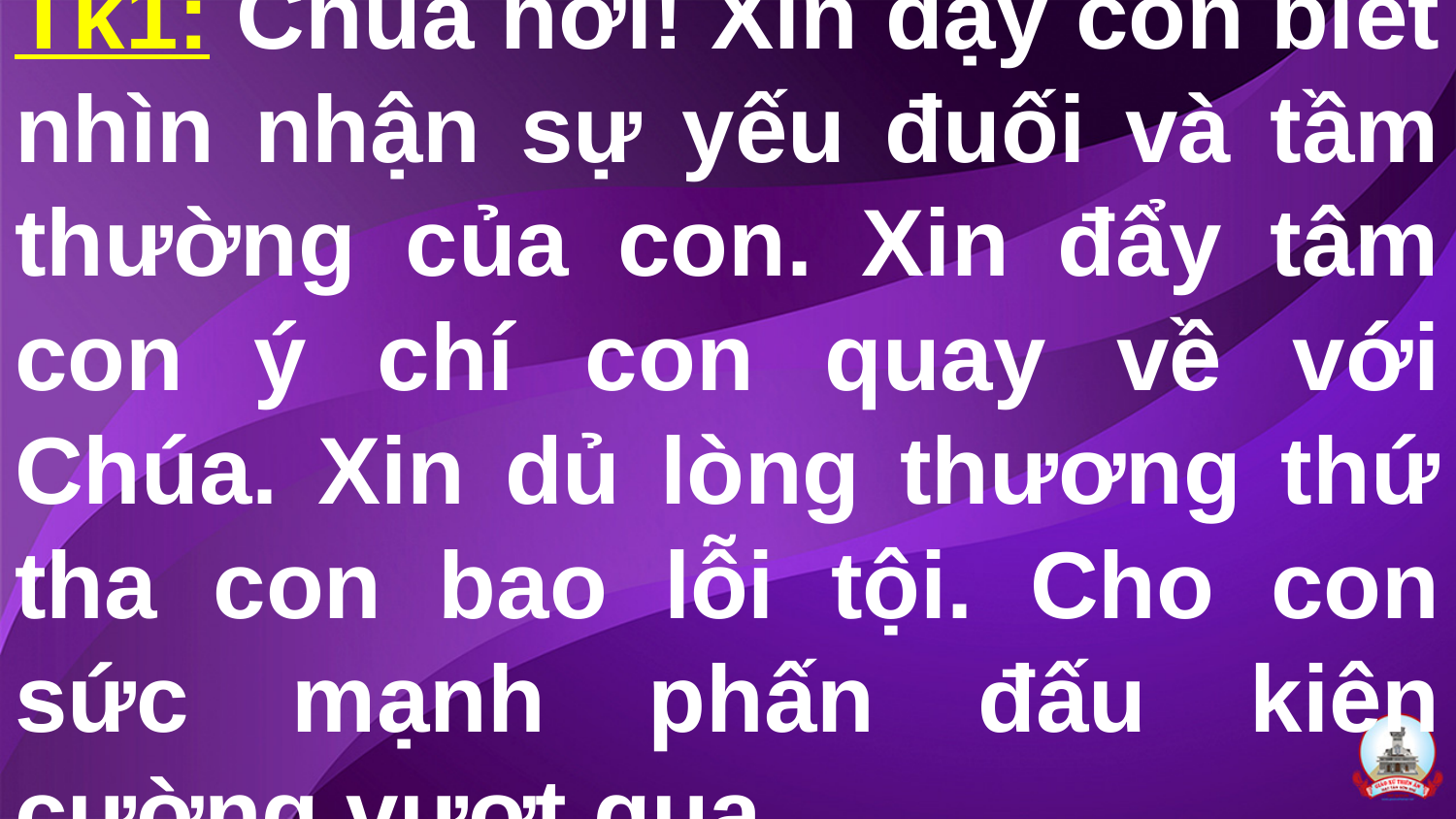

# Tk1: Chúa hỡi! Xin dạy con biết nhìn nhận sự yếu đuối và tầm thường của con. Xin đẩy tâm con ý chí con quay về với Chúa. Xin dủ lòng thương thứ tha con bao lỗi tội. Cho con sức mạnh phấn đấu kiên cường vượt qua.